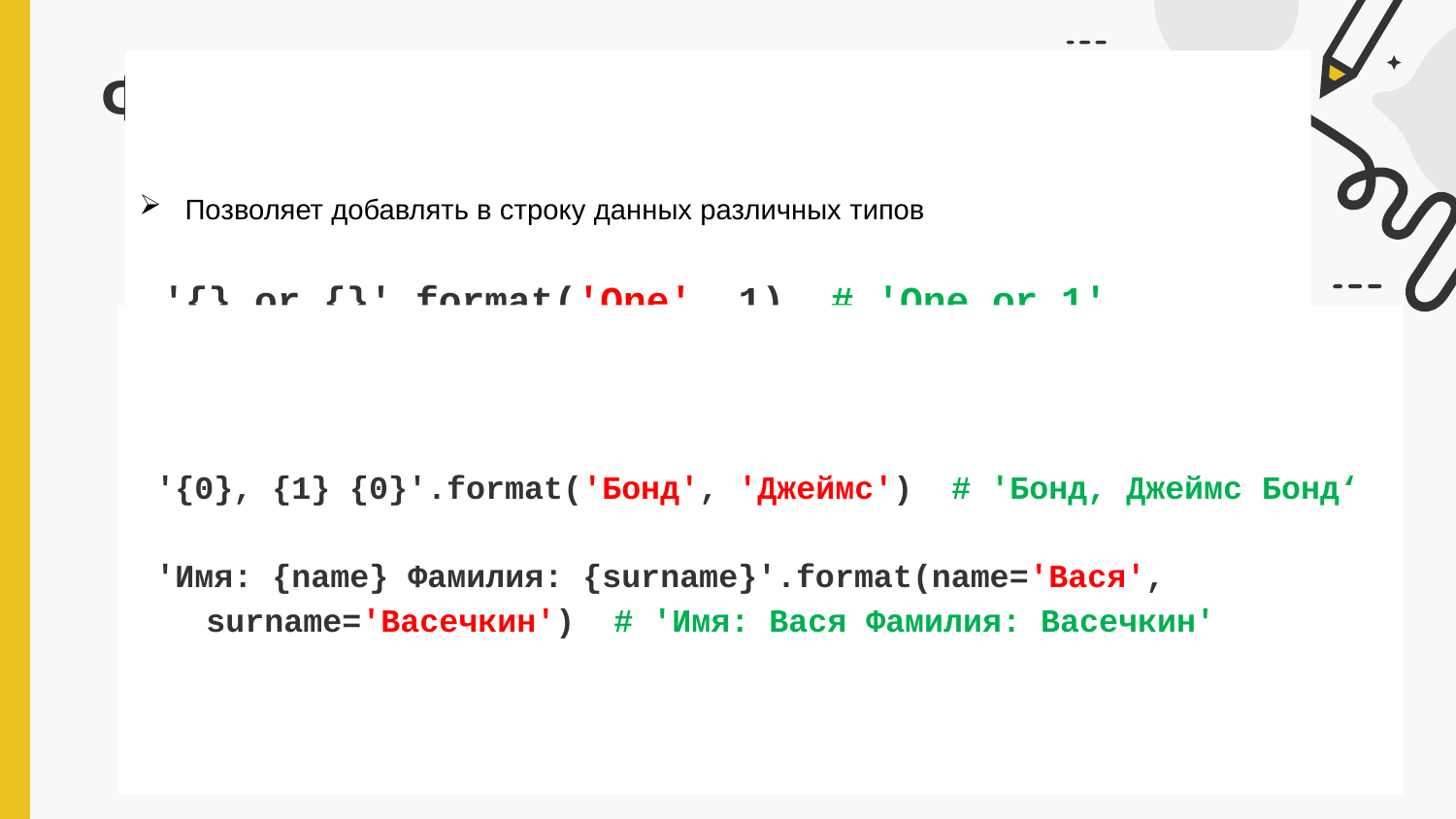

# Форматирование строк.
Позволяет добавлять в строку данных различных типов
'{} or {}'.format('One', 1)  # 'One or 1'
Использование аргументов в произвольном порядке
'{0}, {1} {0}'.format('Бонд', 'Джеймс')  # 'Бонд, Джеймс Бонд‘

'Имя: {name} Фамилия: {surname}'.format(name='Вася', surname='Васечкин')  # 'Имя: Вася Фамилия: Васечкин'